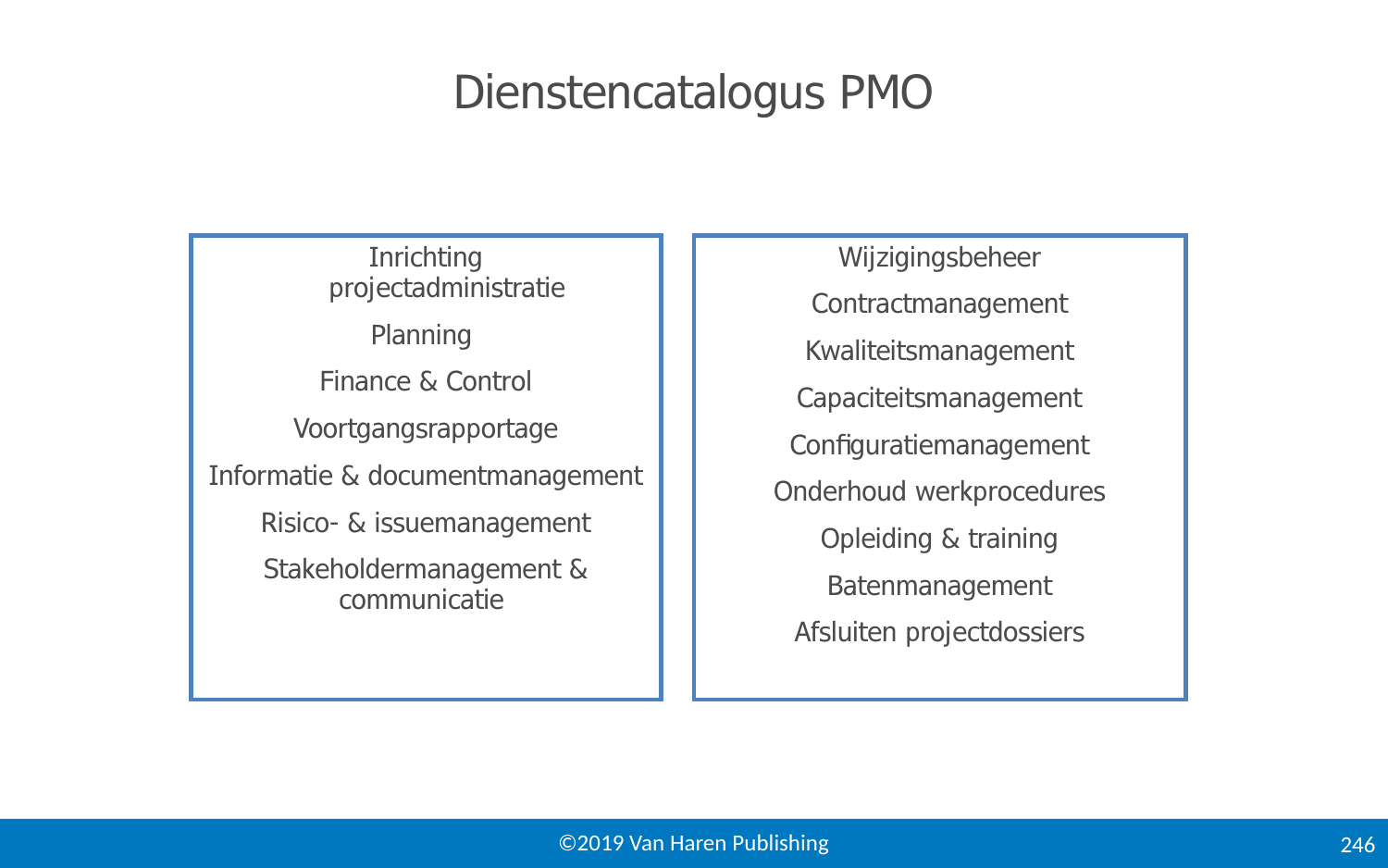

# Dienstencatalogus PMO
Inrichting
     projectadministratie
Planning
Finance & Control
Voortgangsrapportage
Informatie & documentmanagement
Risico- & issuemanagement
Stakeholdermanagement & communicatie

Wijzigingsbeheer
Contractmanagement
Kwaliteitsmanagement
Capaciteitsmanagement
Configuratiemanagement
Onderhoud werkprocedures
Opleiding & training
Batenmanagement
Afsluiten projectdossiers

246